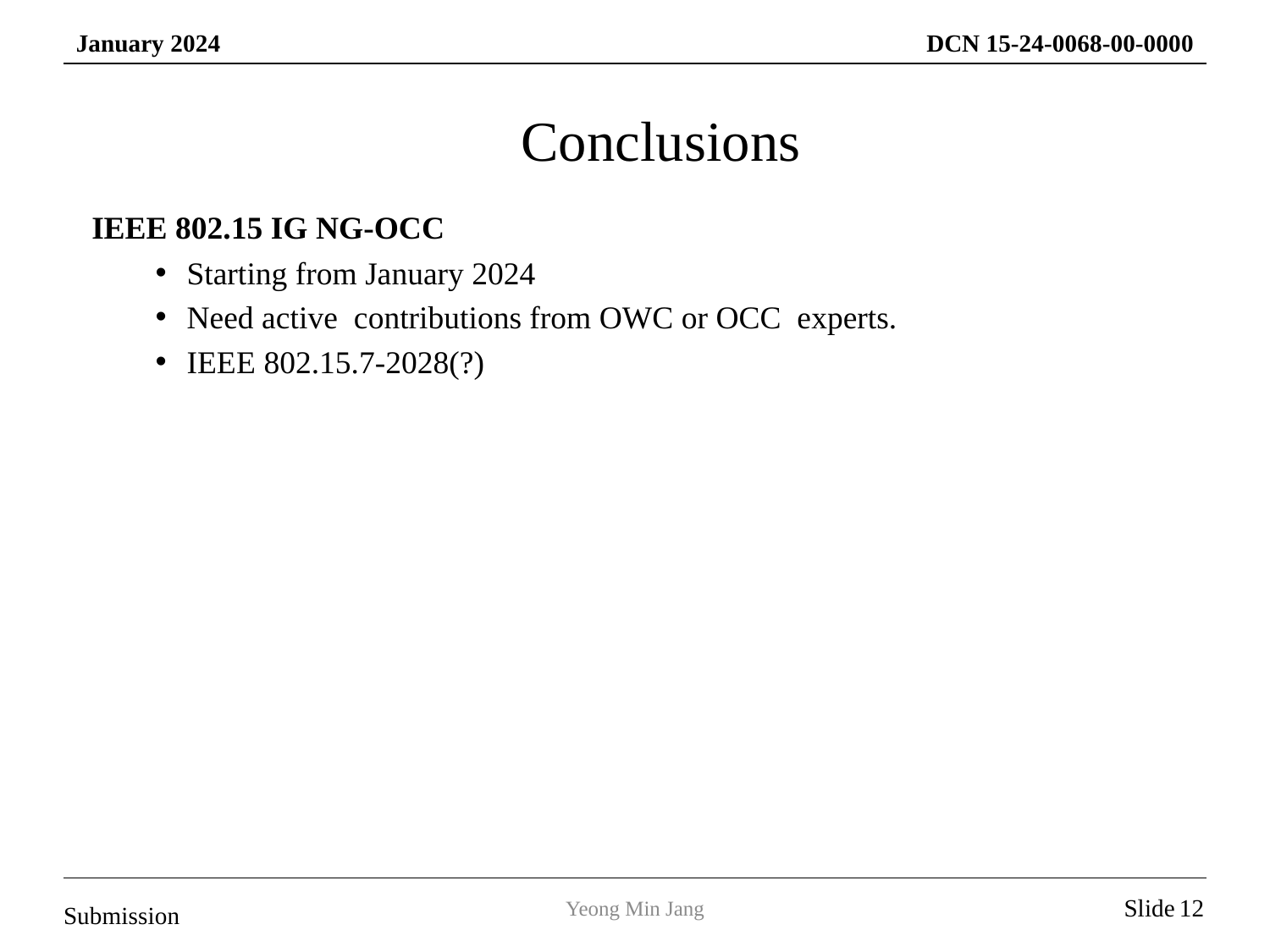

Conclusions
IEEE 802.15 IG NG-OCC
Starting from January 2024
Need active  contributions from OWC or OCC  experts.
IEEE 802.15.7-2028(?)